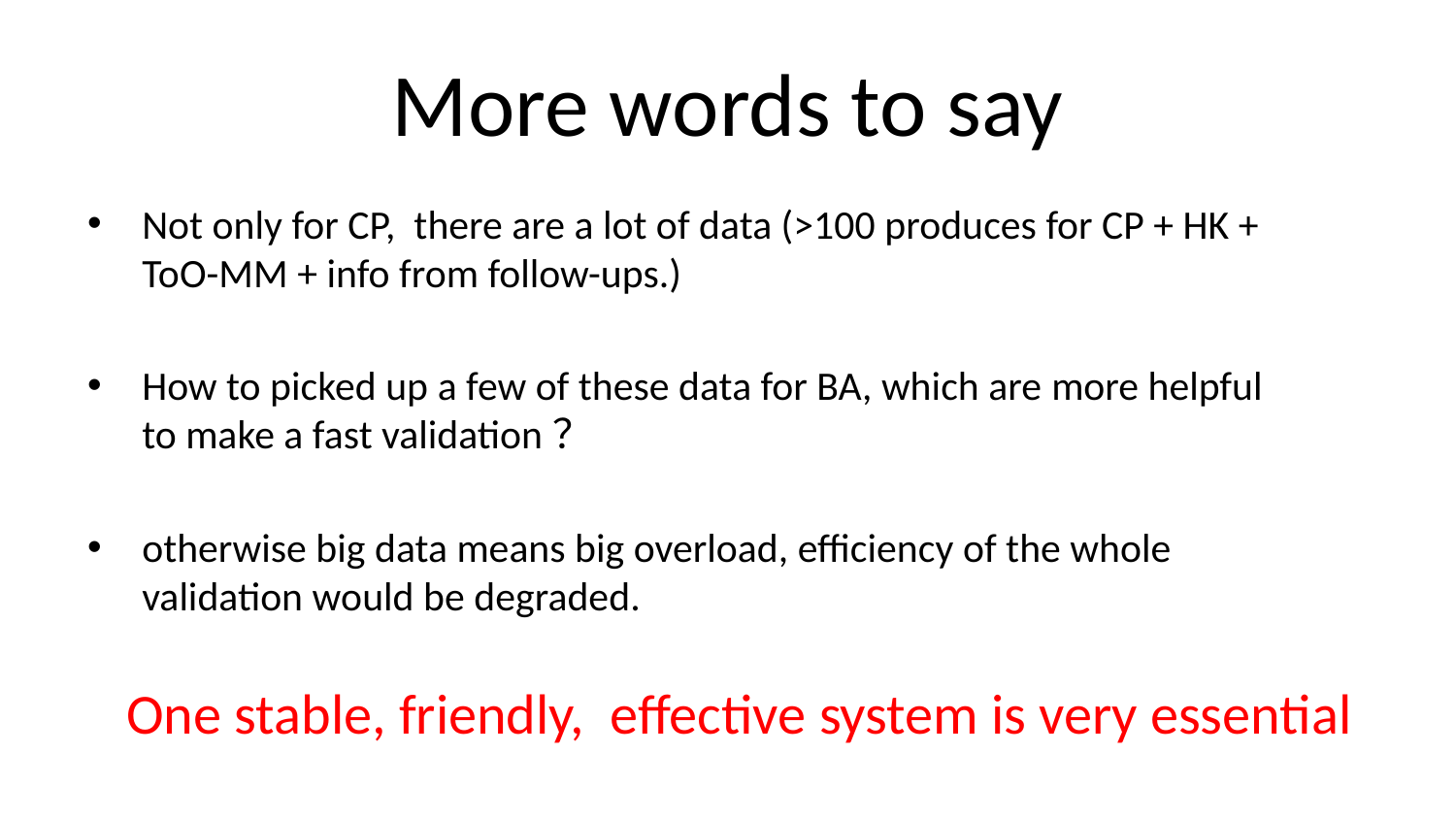

# More words to say
Not only for CP,  there are a lot of data (>100 produces for CP + HK + ToO-MM + info from follow-ups.)

How to picked up a few of these data for BA, which are more helpful to make a fast validation？

otherwise big data means big overload, efficiency of the whole validation would be degraded.
One stable, friendly,  effective system is very essential